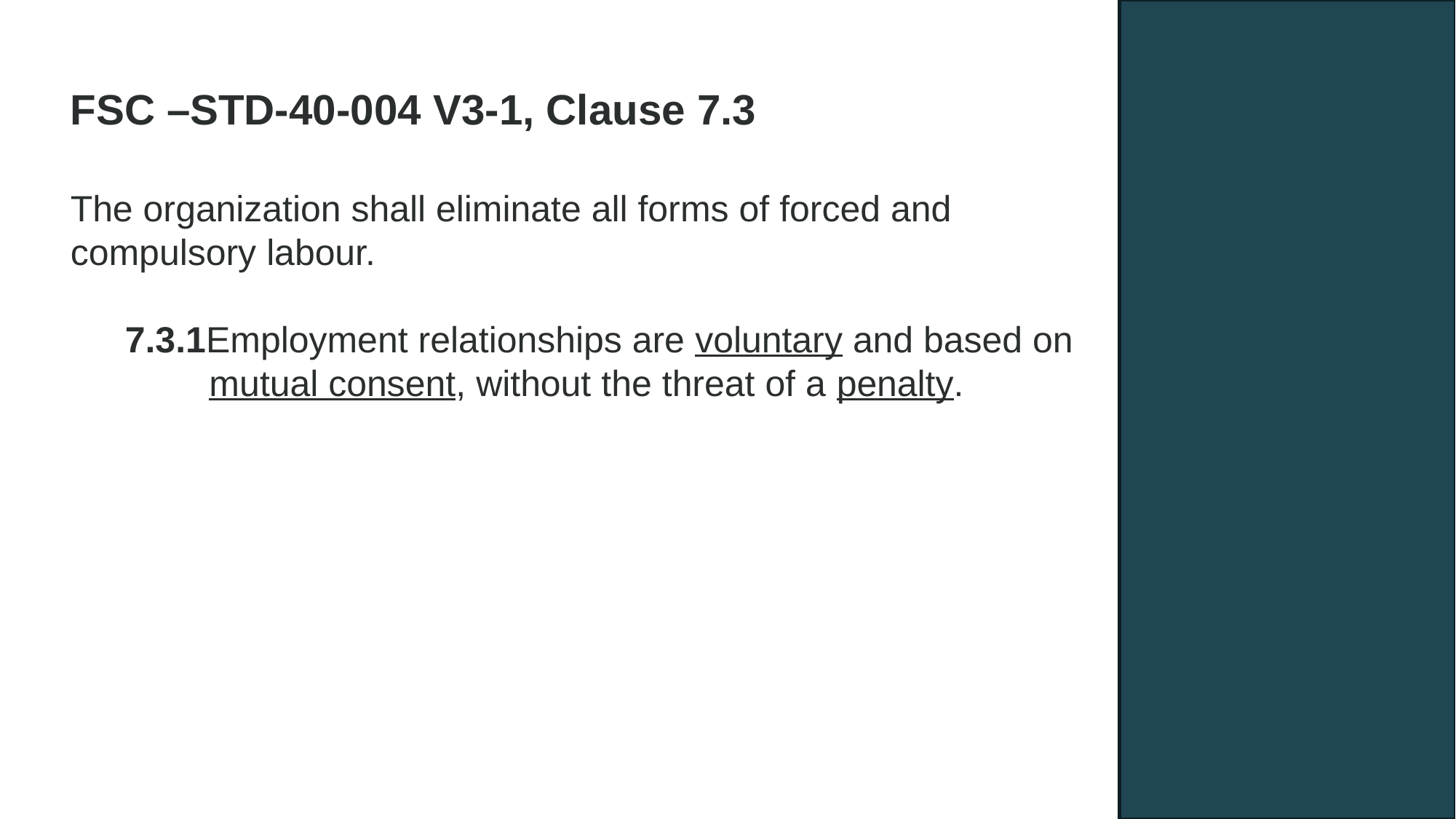

FSC –STD-40-004 V3-1, Clause 7.3

The organization shall eliminate all forms of forced and compulsory labour.

7.3.1Employment relationships are voluntary and based on mutual consent, without the threat of a penalty.